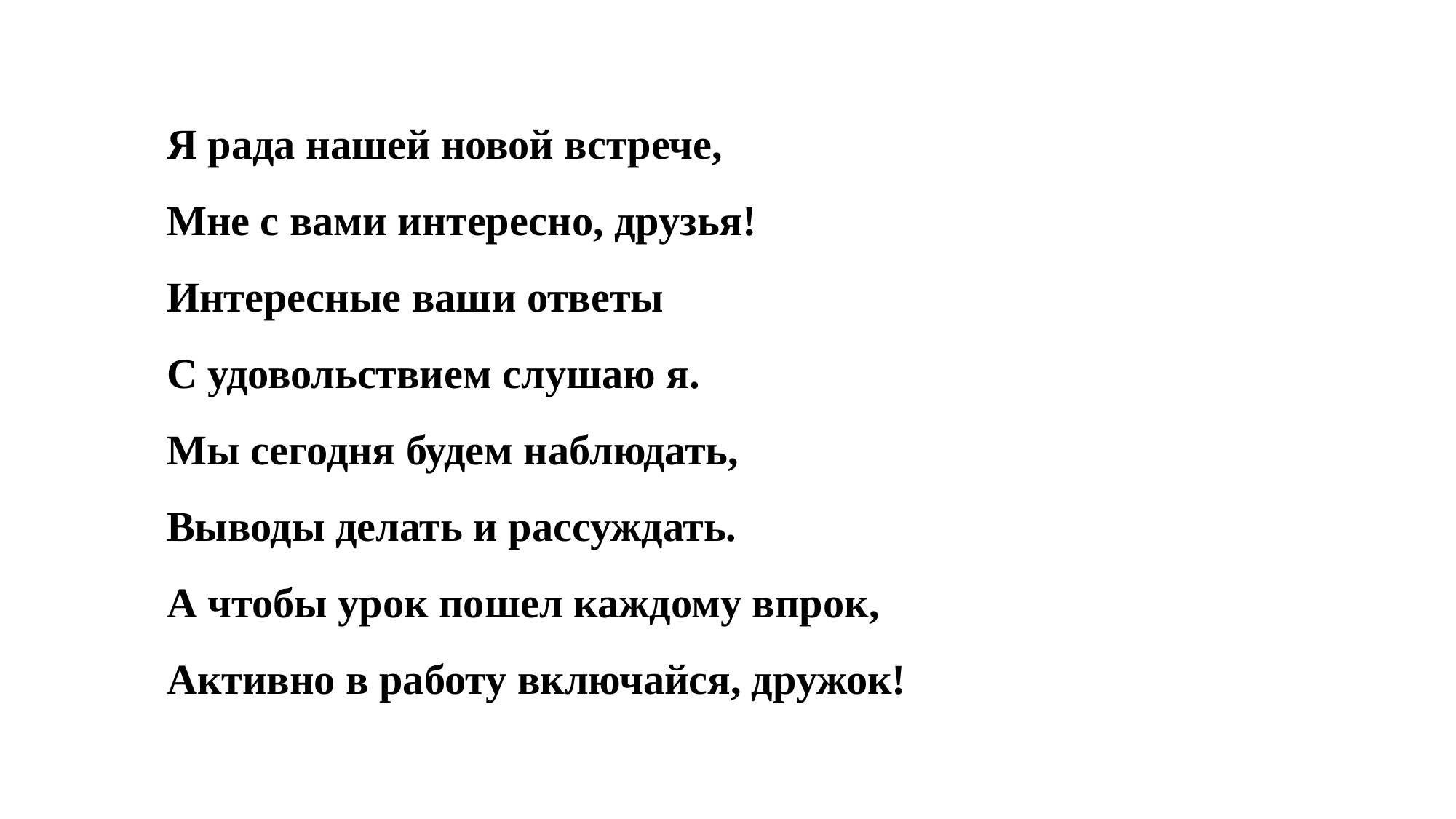

Я рада нашей новой встрече,
Мне с вами интересно, друзья!
Интересные ваши ответы
С удовольствием слушаю я.
Мы сегодня будем наблюдать,
Выводы делать и рассуждать.
А чтобы урок пошел каждому впрок,
Активно в работу включайся, дружок!